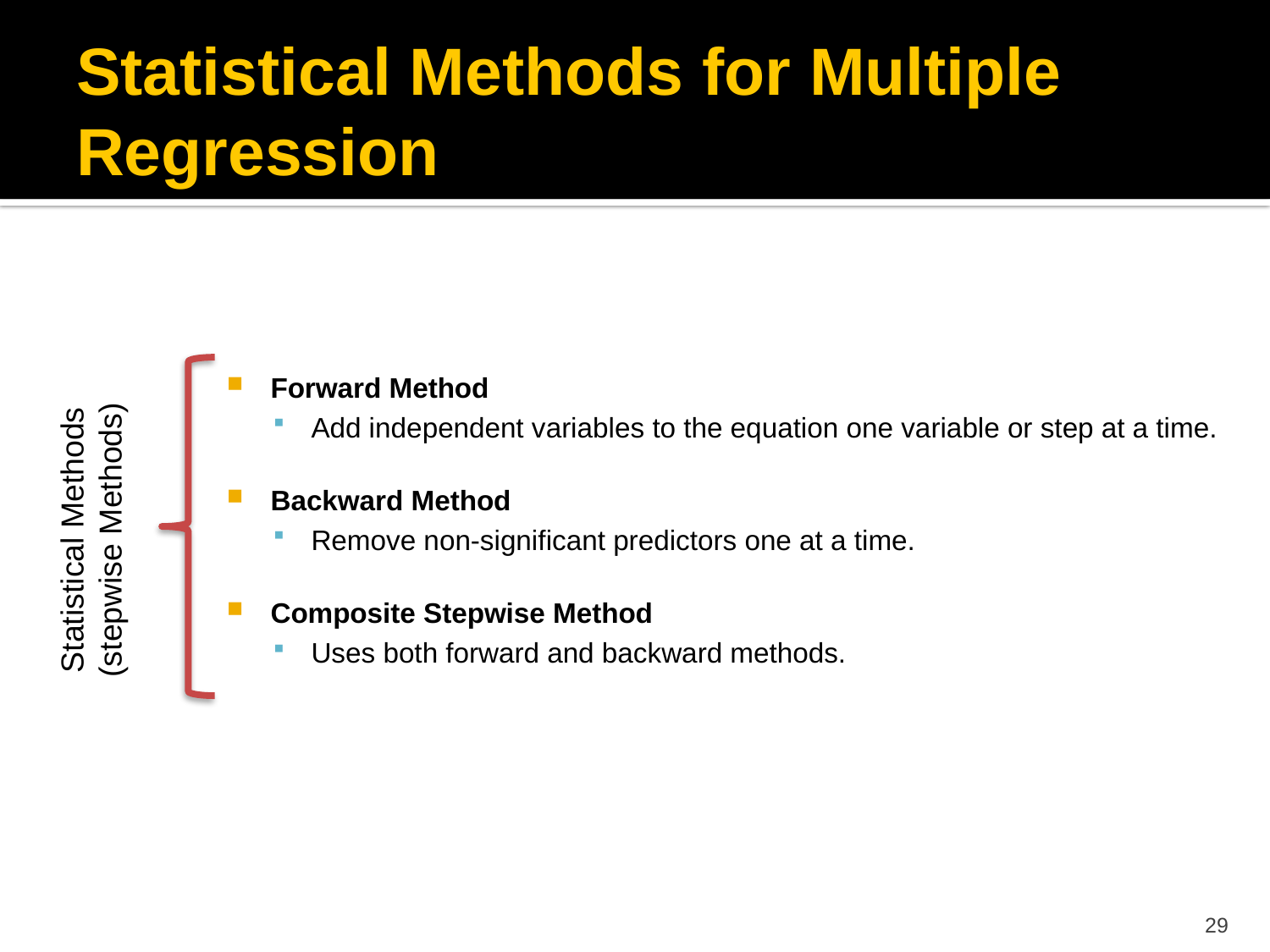

# Statistical Methods for Multiple Regression

Forward Method
Add independent variables to the equation one variable or step at a time.

Backward Method
Remove non-significant predictors one at a time.

Composite Stepwise Method
Uses both forward and backward methods.

Statistical Methods (stepwise Methods)
29